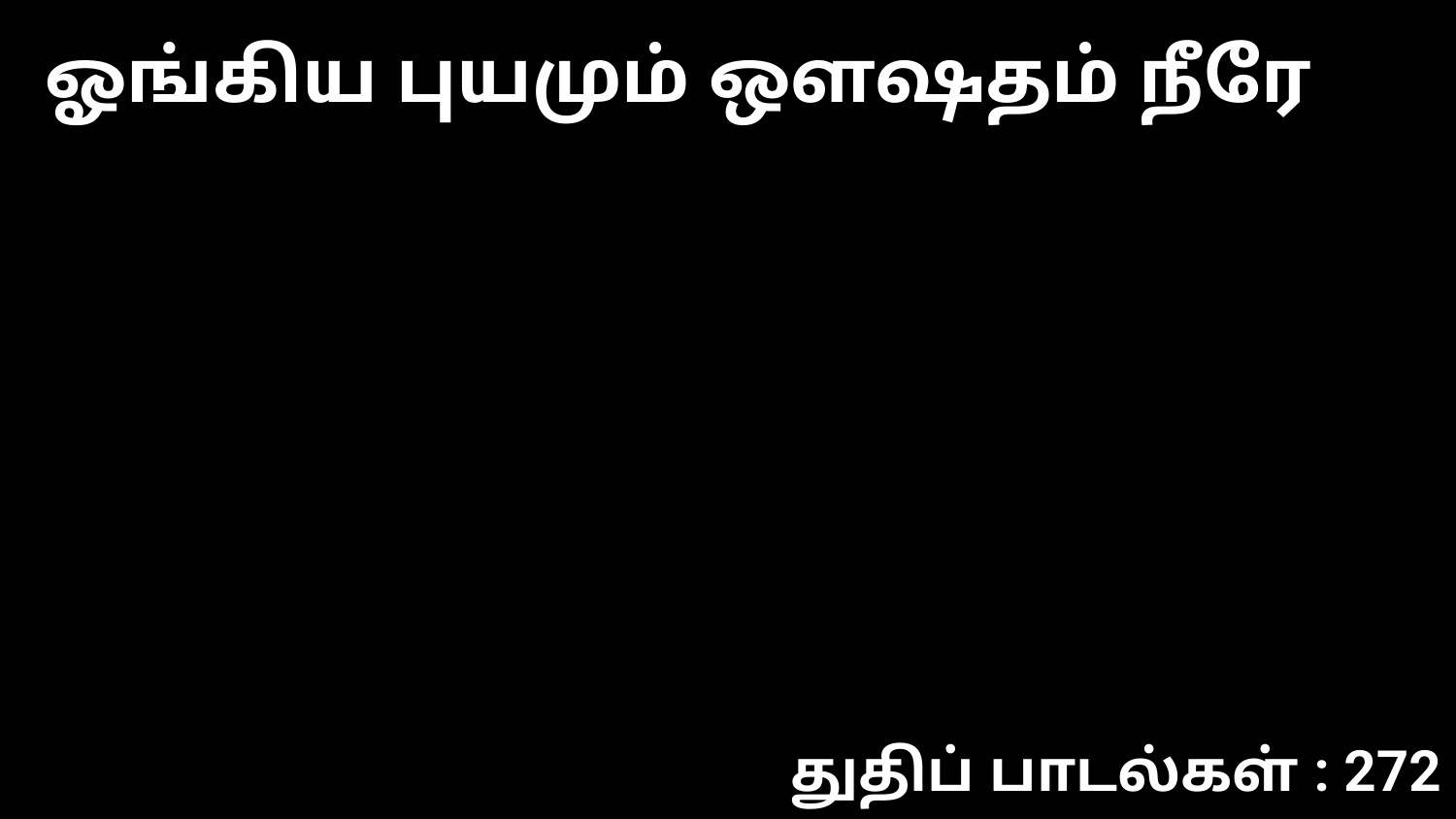

ஓங்கிய புயமும் ஒளஷதம் நீரே
துதிப் பாடல்கள் : 272